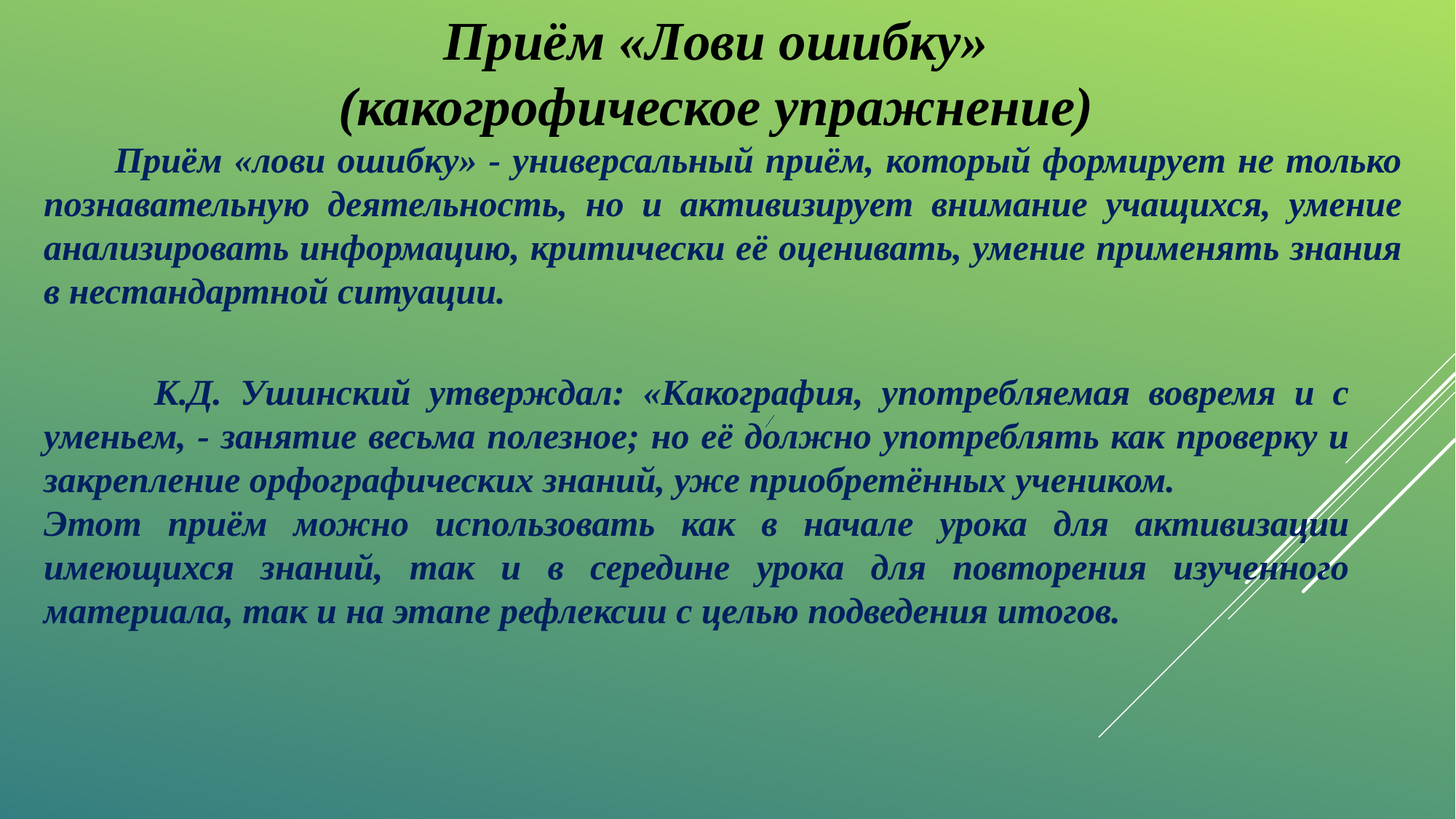

Приём «Лови ошибку»
(какогрофическое упражнение)
      Приём «лови ошибку» - универсальный приём, который формирует не только познавательную деятельность, но и активизирует внимание учащихся, умение анализировать информацию, критически её оценивать, умение применять знания в нестандартной ситуации.

      К.Д. Ушинский утверждал: «Какография, употребляемая вовремя и с уменьем, - занятие весьма полезное; но её должно употреблять как проверку и закрепление орфографических знаний, уже приобретённых учеником.
Этот приём можно использовать как в начале урока для активизации имеющихся знаний, так и в середине урока для повторения изученного материала, так и на этапе рефлексии с целью подведения итогов.